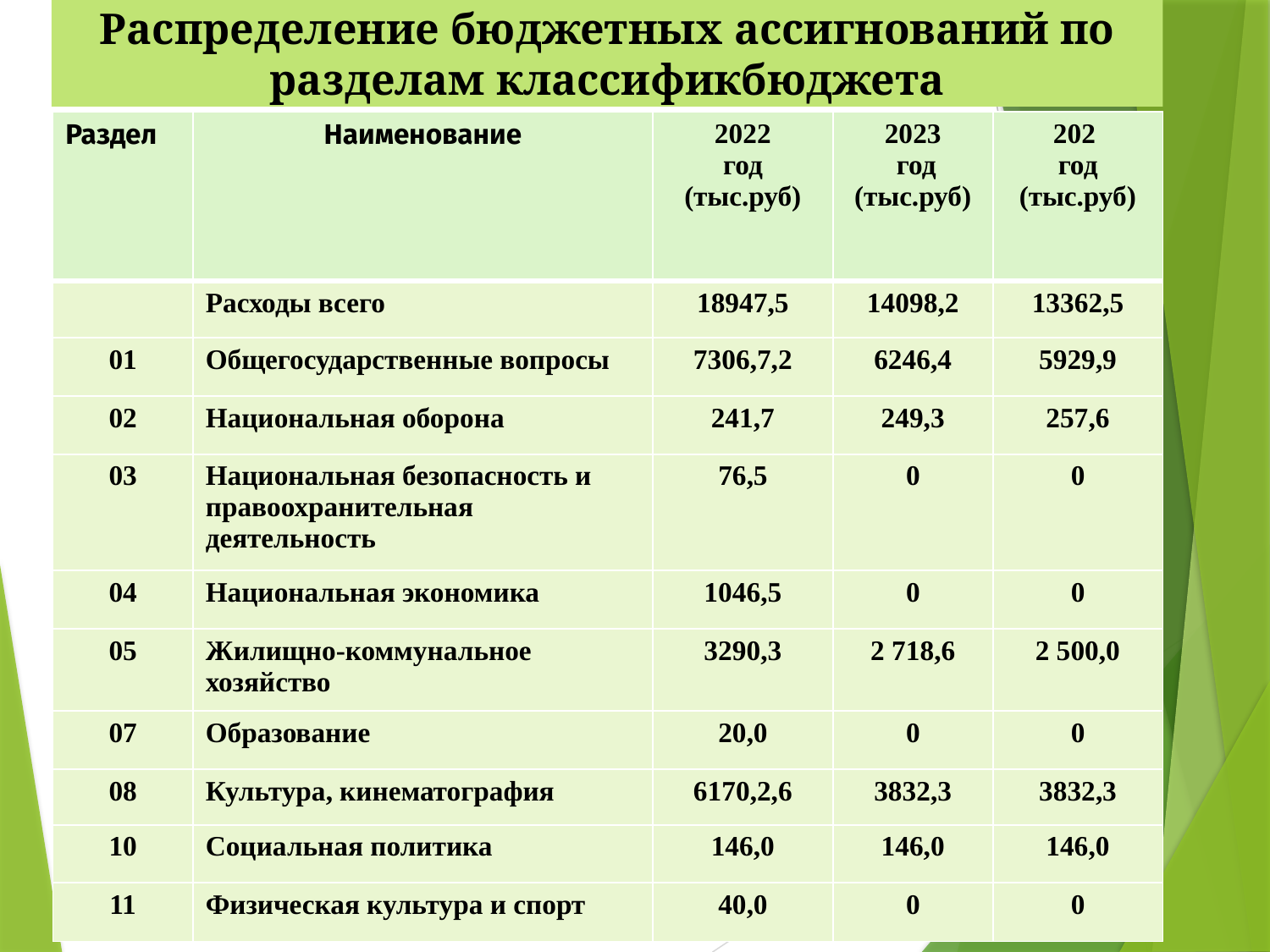

Распределение бюджетных ассигнований по разделам классификбюджета
| Раздел | Наименование | 2022 год (тыс.руб) | 2023 год (тыс.руб) | 202 год (тыс.руб) |
| --- | --- | --- | --- | --- |
|  | Расходы всего | 18947,5 | 14098,2 | 13362,5 |
| 01 | Общегосударственные вопросы | 7306,7,2 | 6246,4 | 5929,9 |
| 02 | Национальная оборона | 241,7 | 249,3 | 257,6 |
| 03 | Национальная безопасность и правоохранительная деятельность | 76,5 | 0 | 0 |
| 04 | Национальная экономика | 1046,5 | 0 | 0 |
| 05 | Жилищно-коммунальное хозяйство | 3290,3 | 2 718,6 | 2 500,0 |
| 07 | Образование | 20,0 | 0 | 0 |
| 08 | Культура, кинематография | 6170,2,6 | 3832,3 | 3832,3 |
| 10 | Социальная политика | 146,0 | 146,0 | 146,0 |
| 11 | Физическая культура и спорт | 40,0 | 0 | 0 |